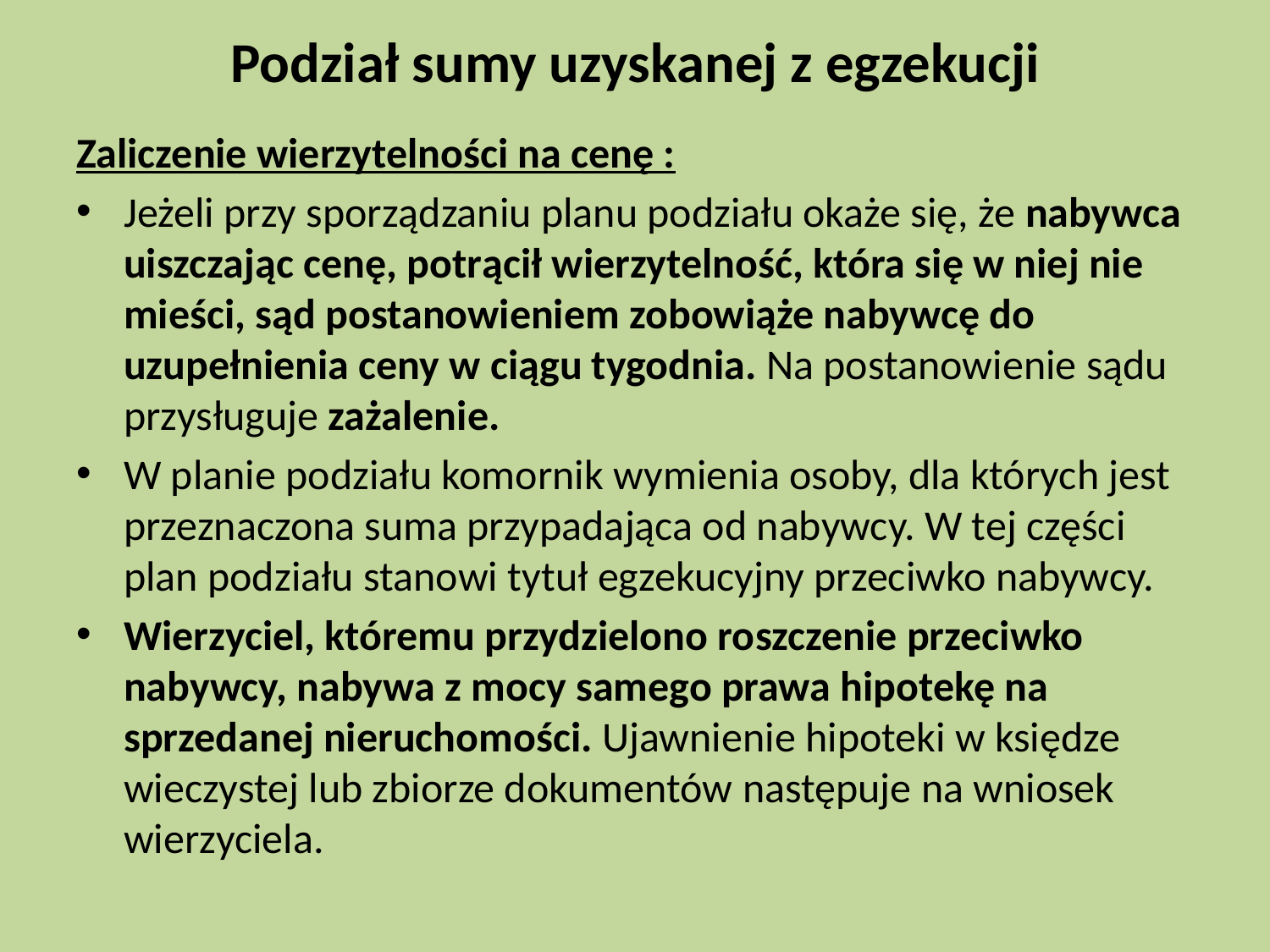

# Podział sumy uzyskanej z egzekucji
Zaliczenie wierzytelności na cenę :
Jeżeli przy sporządzaniu planu podziału okaże się, że nabywca uiszczając cenę, potrącił wierzytelność, która się w niej nie mieści, sąd postanowieniem zobowiąże nabywcę do uzupełnienia ceny w ciągu tygodnia. Na postanowienie sądu przysługuje zażalenie.
W planie podziału komornik wymienia osoby, dla których jest przeznaczona suma przypadająca od nabywcy. W tej części plan podziału stanowi tytuł egzekucyjny przeciwko nabywcy.
Wierzyciel, któremu przydzielono roszczenie przeciwko nabywcy, nabywa z mocy samego prawa hipotekę na sprzedanej nieruchomości. Ujawnienie hipoteki w księdze wieczystej lub zbiorze dokumentów następuje na wniosek wierzyciela.